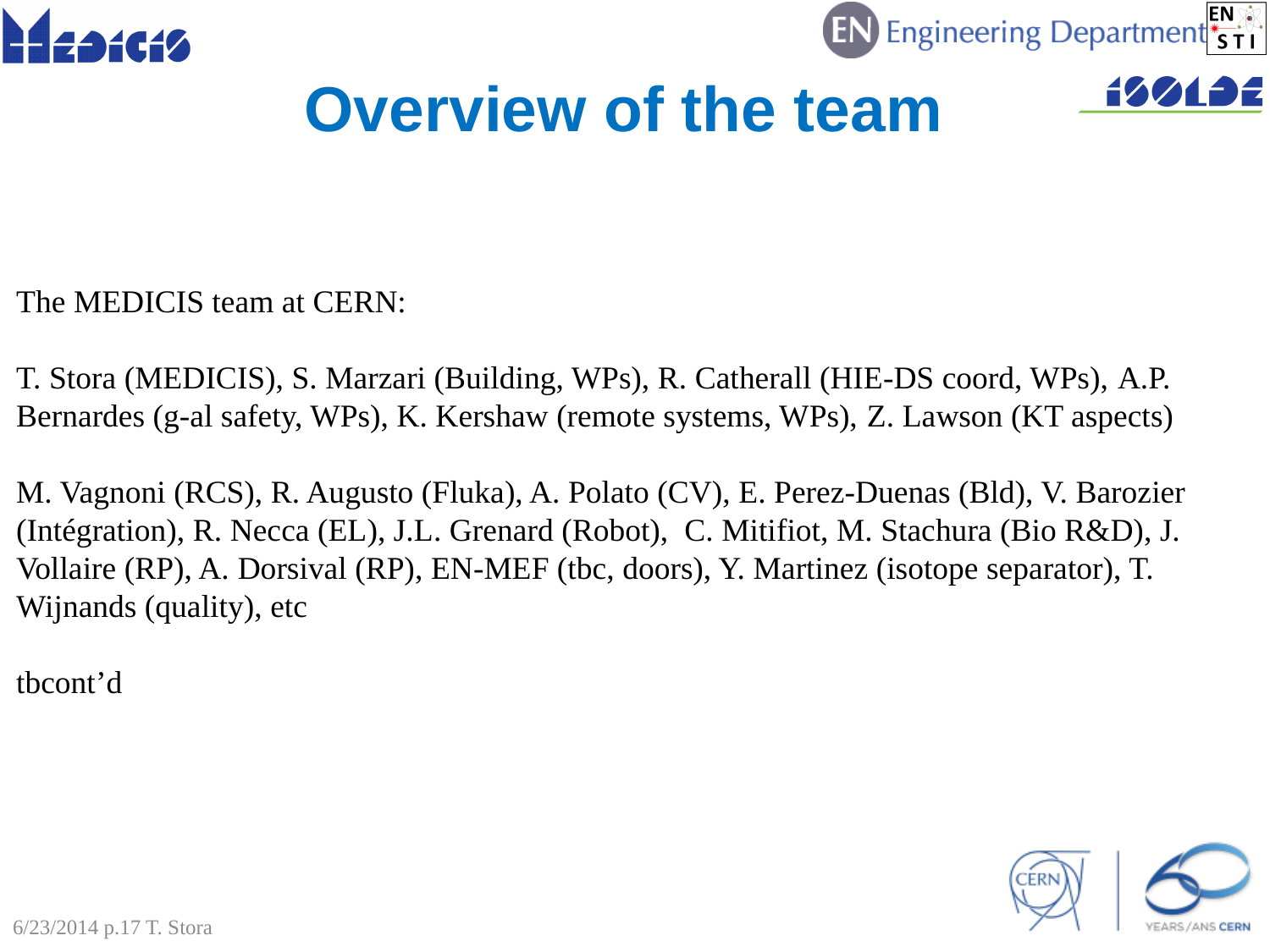

Overview of the team
The MEDICIS team at CERN:

T. Stora (MEDICIS), S. Marzari (Building, WPs), R. Catherall (HIE-DS coord, WPs), A.P. Bernardes (g-al safety, WPs), K. Kershaw (remote systems, WPs), Z. Lawson (KT aspects)

M. Vagnoni (RCS), R. Augusto (Fluka), A. Polato (CV), E. Perez-Duenas (Bld), V. Barozier (Intégration), R. Necca (EL), J.L. Grenard (Robot),  C. Mitifiot, M. Stachura (Bio R&D), J. Vollaire (RP), A. Dorsival (RP), EN-MEF (tbc, doors), Y. Martinez (isotope separator), T. Wijnands (quality), etc

tbcont’d